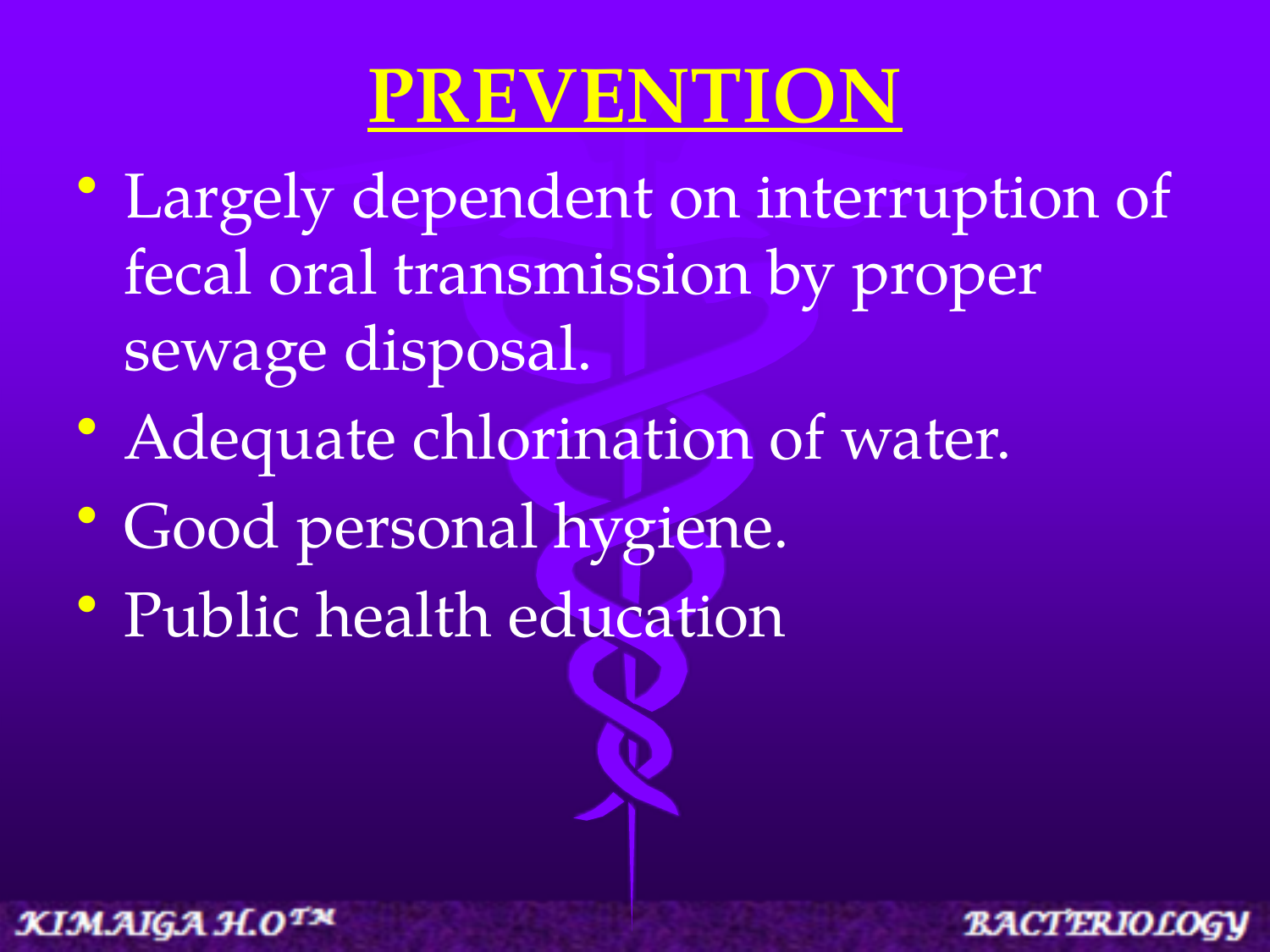

# PREVENTION
Largely dependent on interruption of fecal oral transmission by proper sewage disposal.
Adequate chlorination of water.
Good personal hygiene.
Public health education